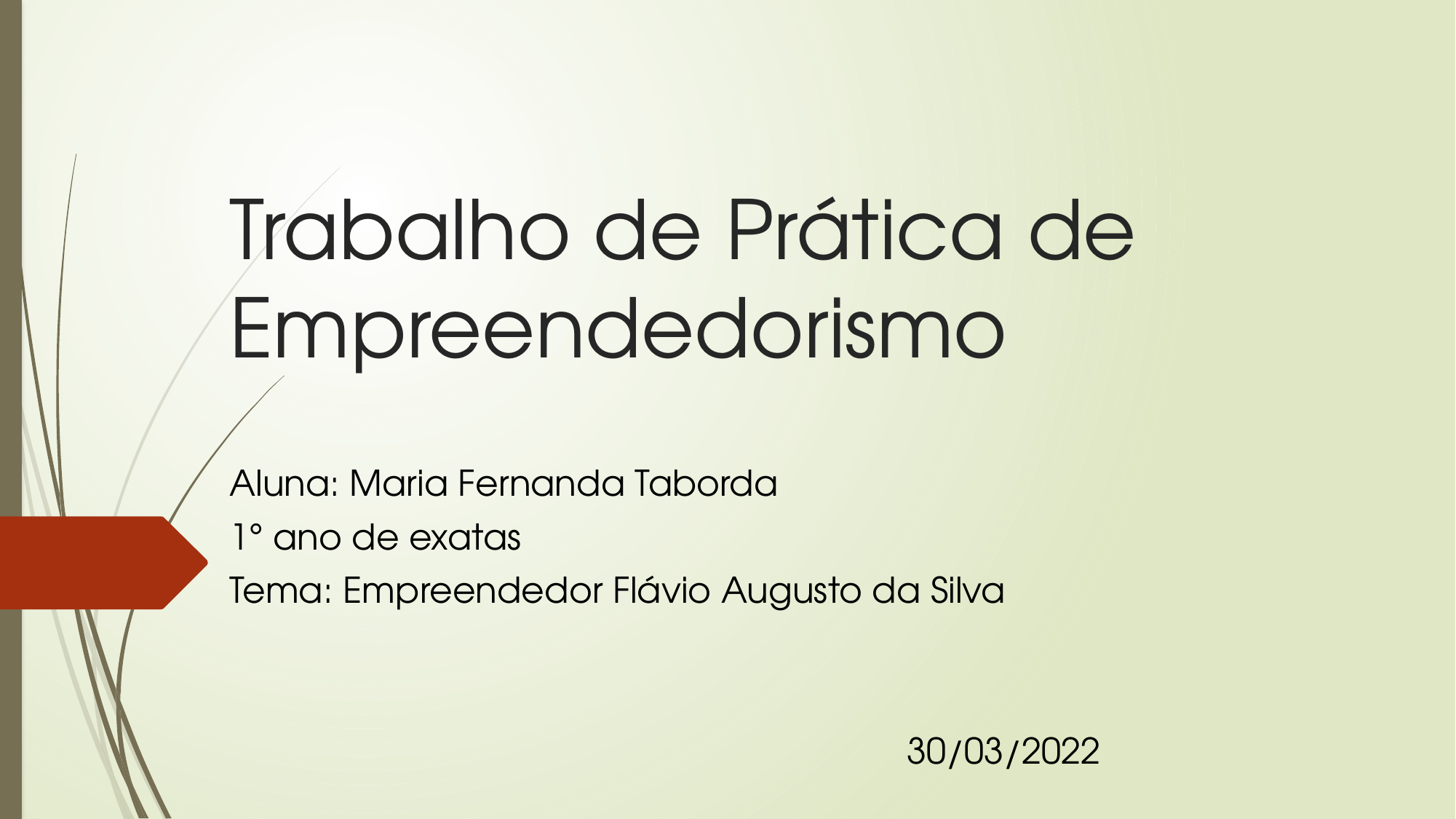

# Trabalho de Prática de Empreendedorismo
Aluna: Maria Fernanda Taborda
1° ano de exatas
Tema: Empreendedor Flávio Augusto da Silva

                                                                     30/03/2022